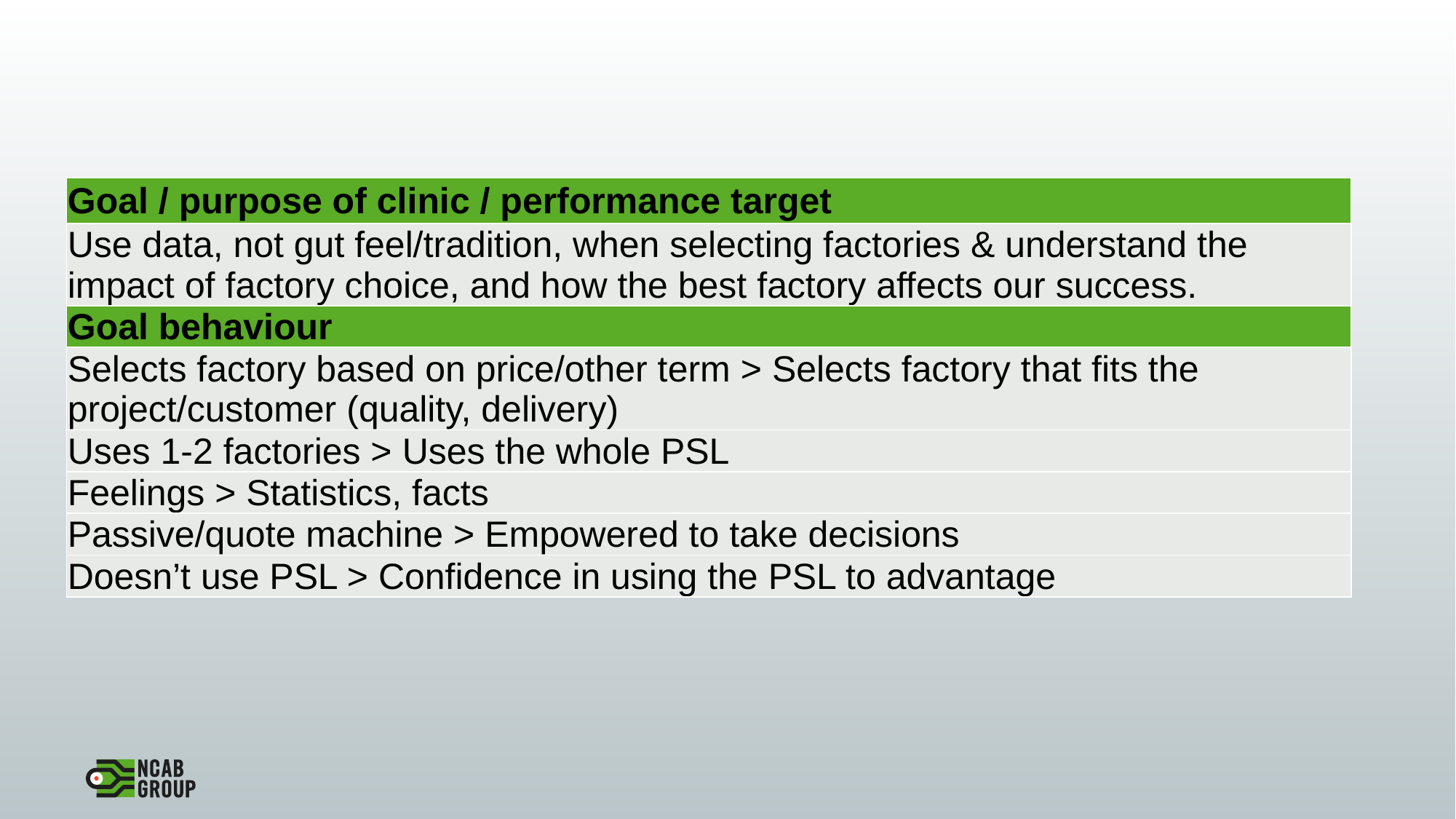

| Goal / purpose of clinic / performance target |
| --- |
| Use data, not gut feel/tradition, when selecting factories & understand the impact of factory choice, and how the best factory affects our success. |
| Goal behaviour |
| Selects factory based on price/other term > Selects factory that fits the project/customer (quality, delivery) |
| Uses 1-2 factories > Uses the whole PSL |
| Feelings > Statistics, facts |
| Passive/quote machine > Empowered to take decisions |
| Doesn’t use PSL > Confidence in using the PSL to advantage |